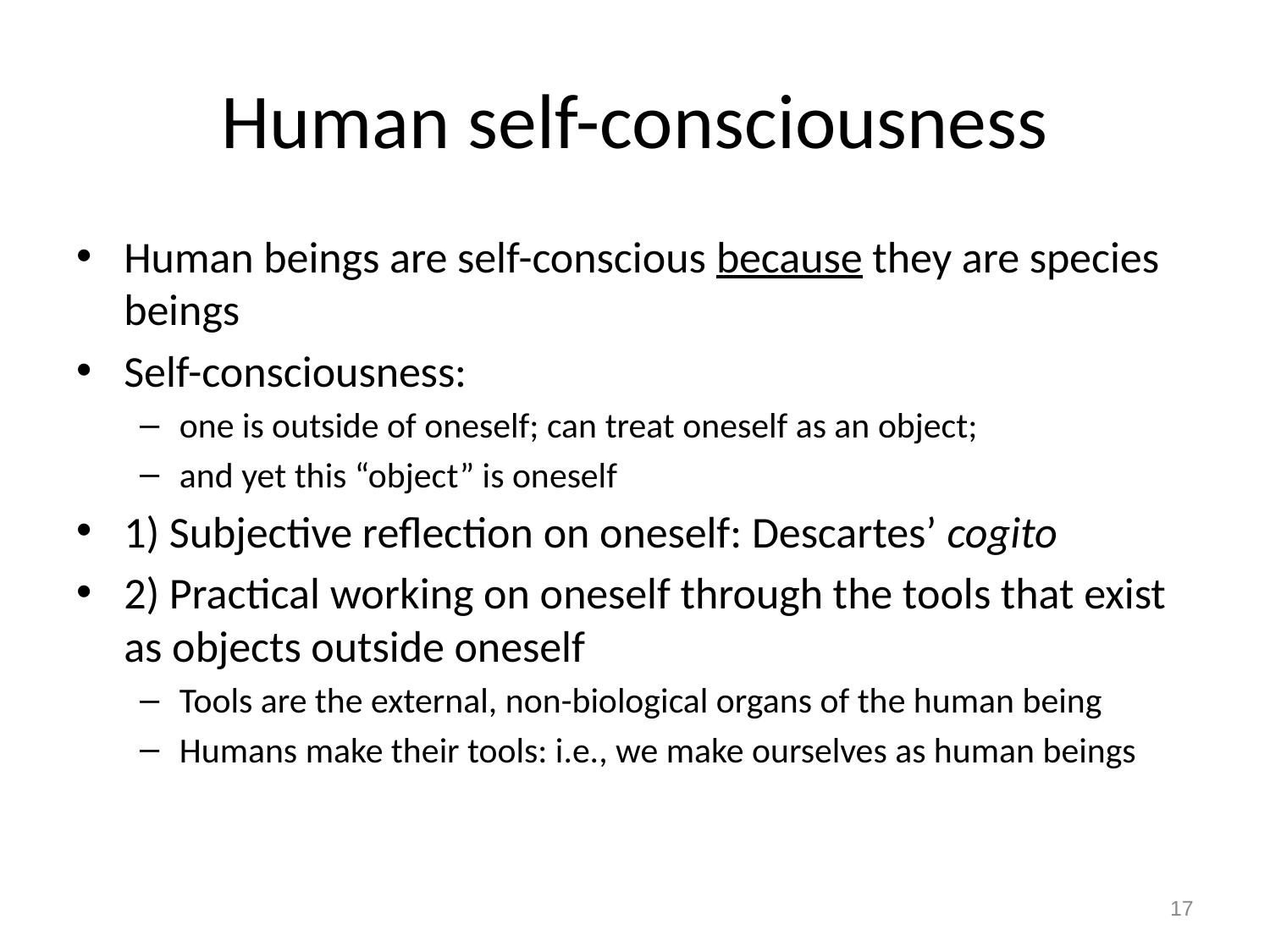

# Human self-consciousness
Human beings are self-conscious because they are species beings
Self-consciousness:
one is outside of oneself; can treat oneself as an object;
and yet this “object” is oneself
1) Subjective reflection on oneself: Descartes’ cogito
2) Practical working on oneself through the tools that exist as objects outside oneself
Tools are the external, non-biological organs of the human being
Humans make their tools: i.e., we make ourselves as human beings

17